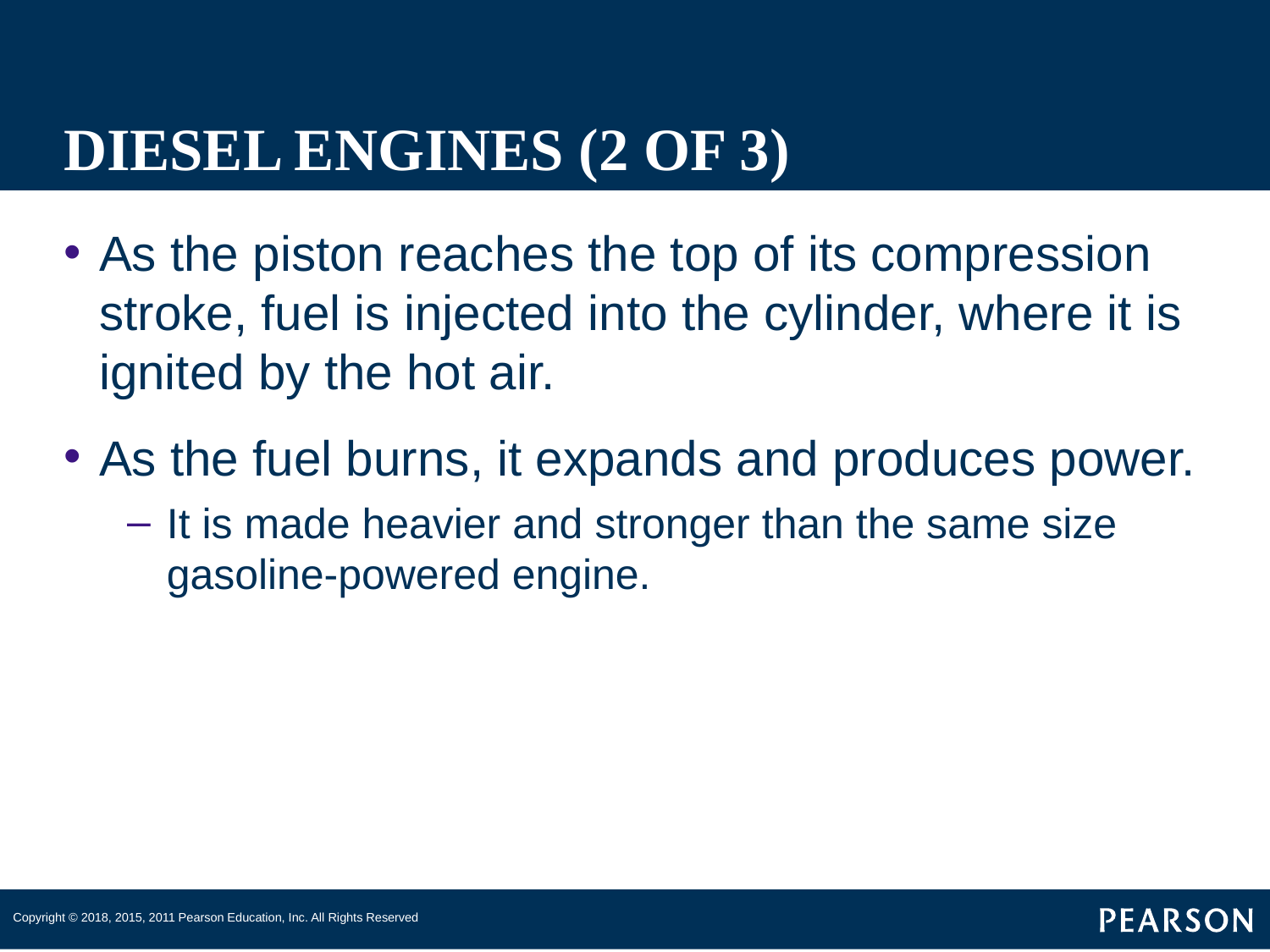

# DIESEL ENGINES (2 OF 3)
As the piston reaches the top of its compression stroke, fuel is injected into the cylinder, where it is ignited by the hot air.
As the fuel burns, it expands and produces power.
It is made heavier and stronger than the same size gasoline-powered engine.